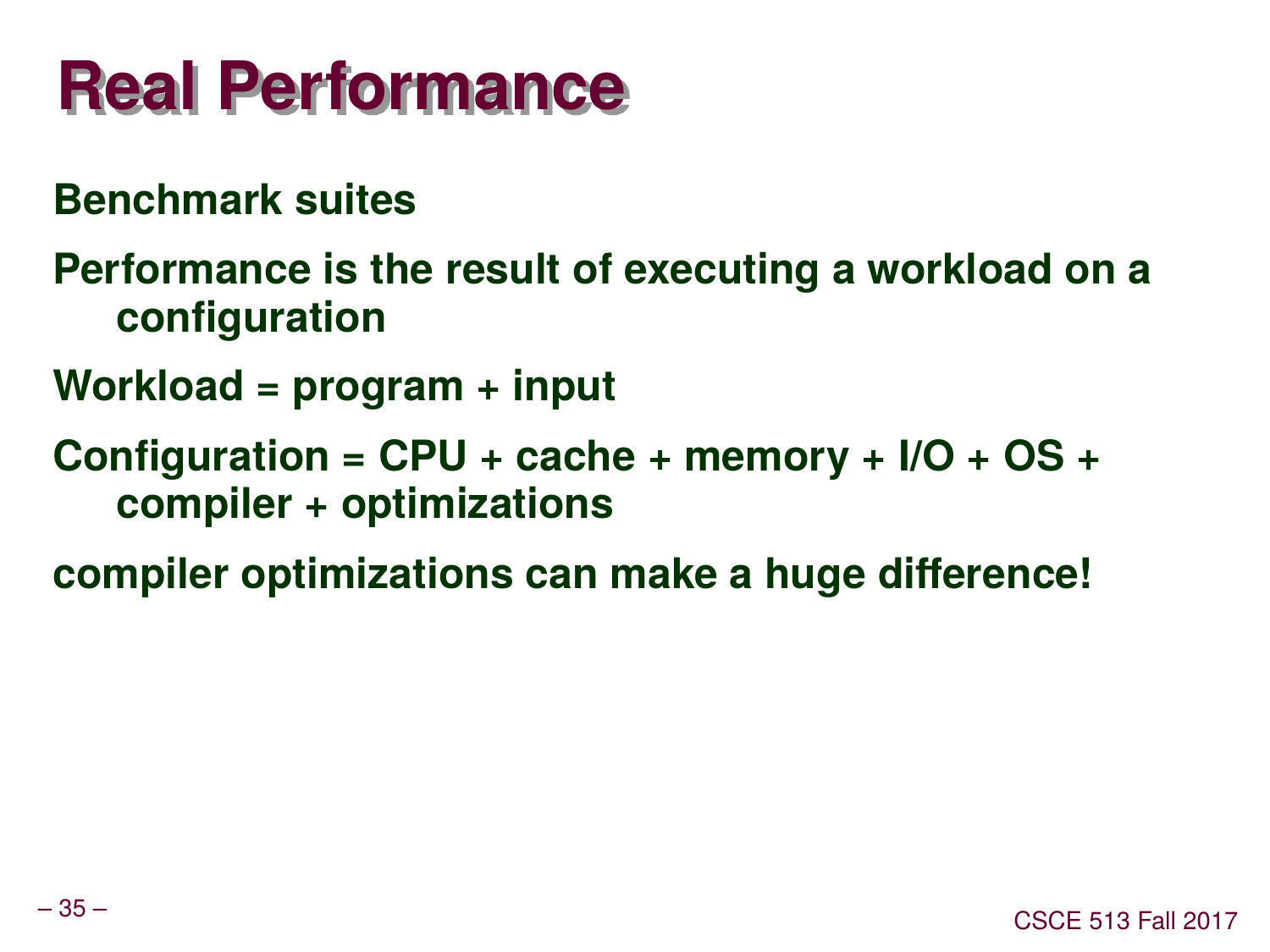

# Real Performance
Benchmark suites
Performance is the result of executing a workload on a configuration
Workload = program + input
Configuration = CPU + cache + memory + I/O + OS + compiler + optimizations
compiler optimizations can make a huge difference!